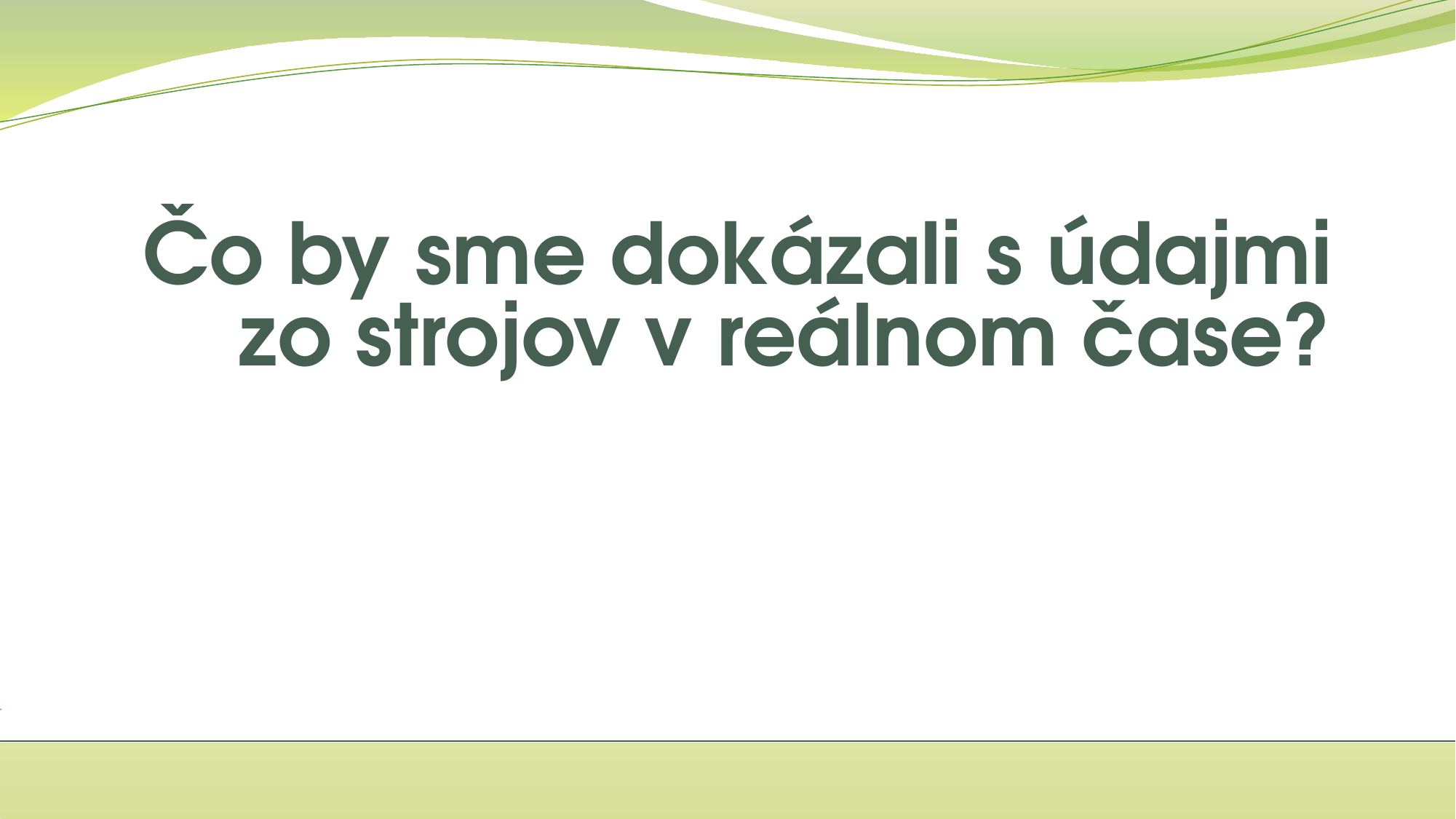

# Čo by sme dokázali s údajmi zo strojov v reálnom čase?